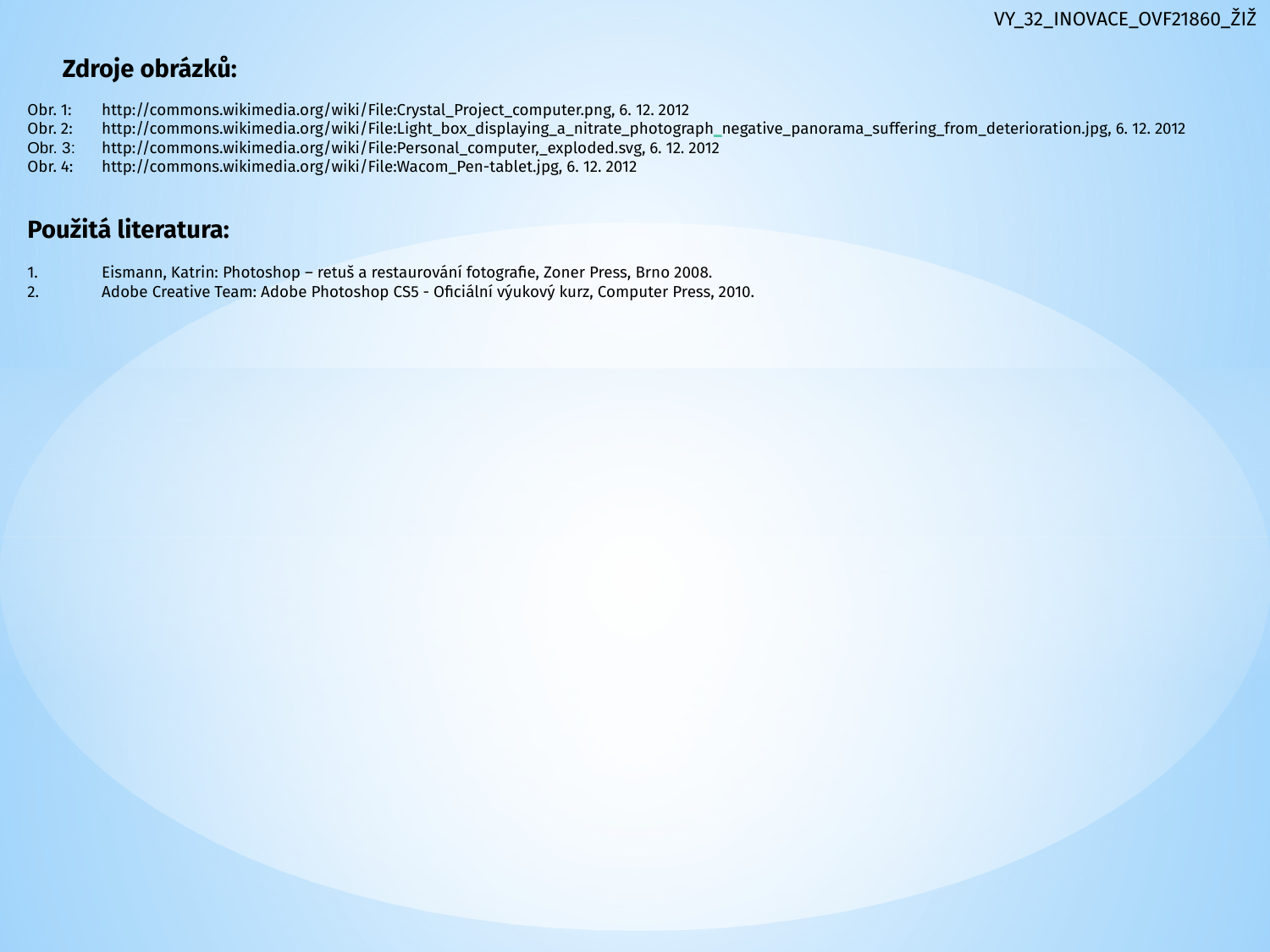

VY_32_INOVACE_OVF21860_ŽIŽ
Zdroje obrázků:
Obr. 1:  	http://commons.wikimedia.org/wiki/File:Crystal_Project_computer.png, 6. 12. 2012
Obr. 2:  	http://commons.wikimedia.org/wiki/File:Light_box_displaying_a_nitrate_photograph_negative_panorama_suffering_from_deterioration.jpg, 6. 12. 2012
Obr. 3:	http://commons.wikimedia.org/wiki/File:Personal_computer,_exploded.svg, 6. 12. 2012
Obr. 4:	http://commons.wikimedia.org/wiki/File:Wacom_Pen-tablet.jpg, 6. 12. 2012

Použitá literatura:

1.	Eismann, Katrin: Photoshop – retuš a restaurování fotografie, Zoner Press, Brno 2008.
2.	Adobe Creative Team: Adobe Photoshop CS5 - Oficiální výukový kurz, Computer Press, 2010.